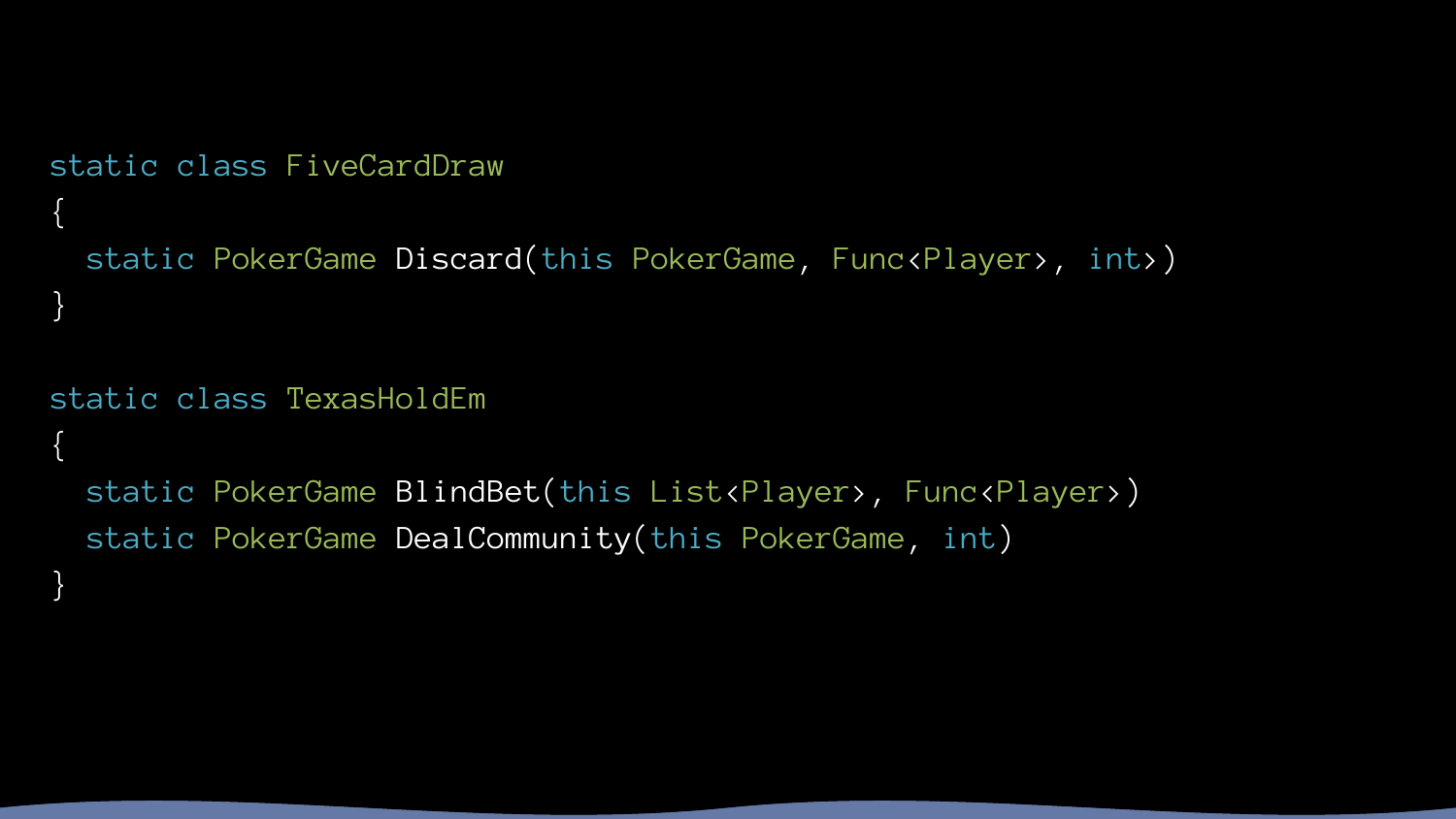

static class FiveCardDraw
{
  static PokerGame Discard(this PokerGame, Func<Player>, int>)
}

static class TexasHoldEm
{
  static PokerGame BlindBet(this List<Player>, Func<Player>)
  static PokerGame DealCommunity(this PokerGame, int)
}